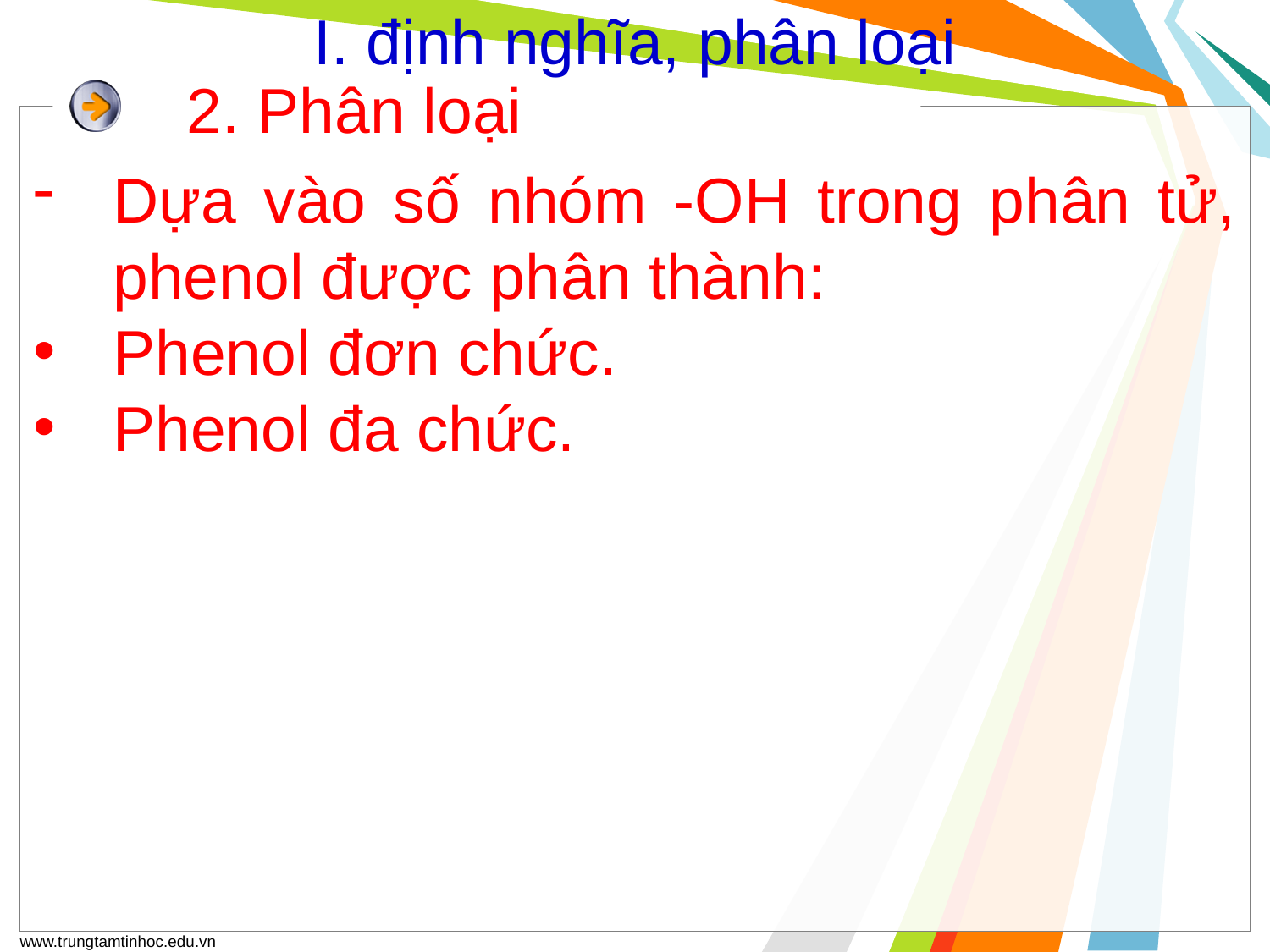

I. định nghĩa, phân loại
2. Phân loại
Dựa vào số nhóm -OH trong phân tử, phenol được phân thành:
Phenol đơn chức.
Phenol đa chức.